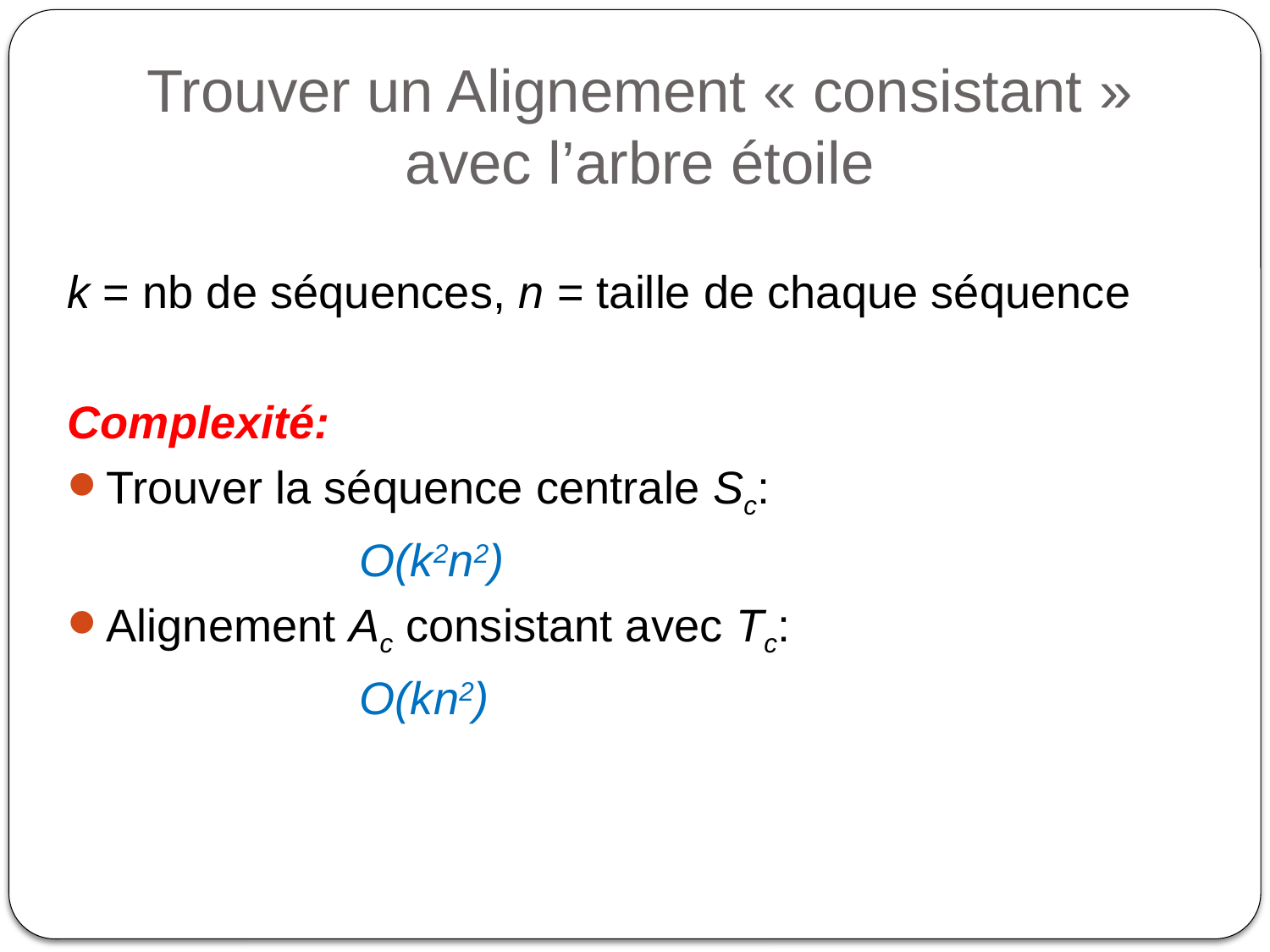

Trouver un Alignement « consistant » avec l’arbre étoile
k = nb de séquences, n = taille de chaque séquence

Complexité:
Trouver la séquence centrale Sc:
			O(k2n2)
Alignement Ac consistant avec Tc:
			O(kn2)